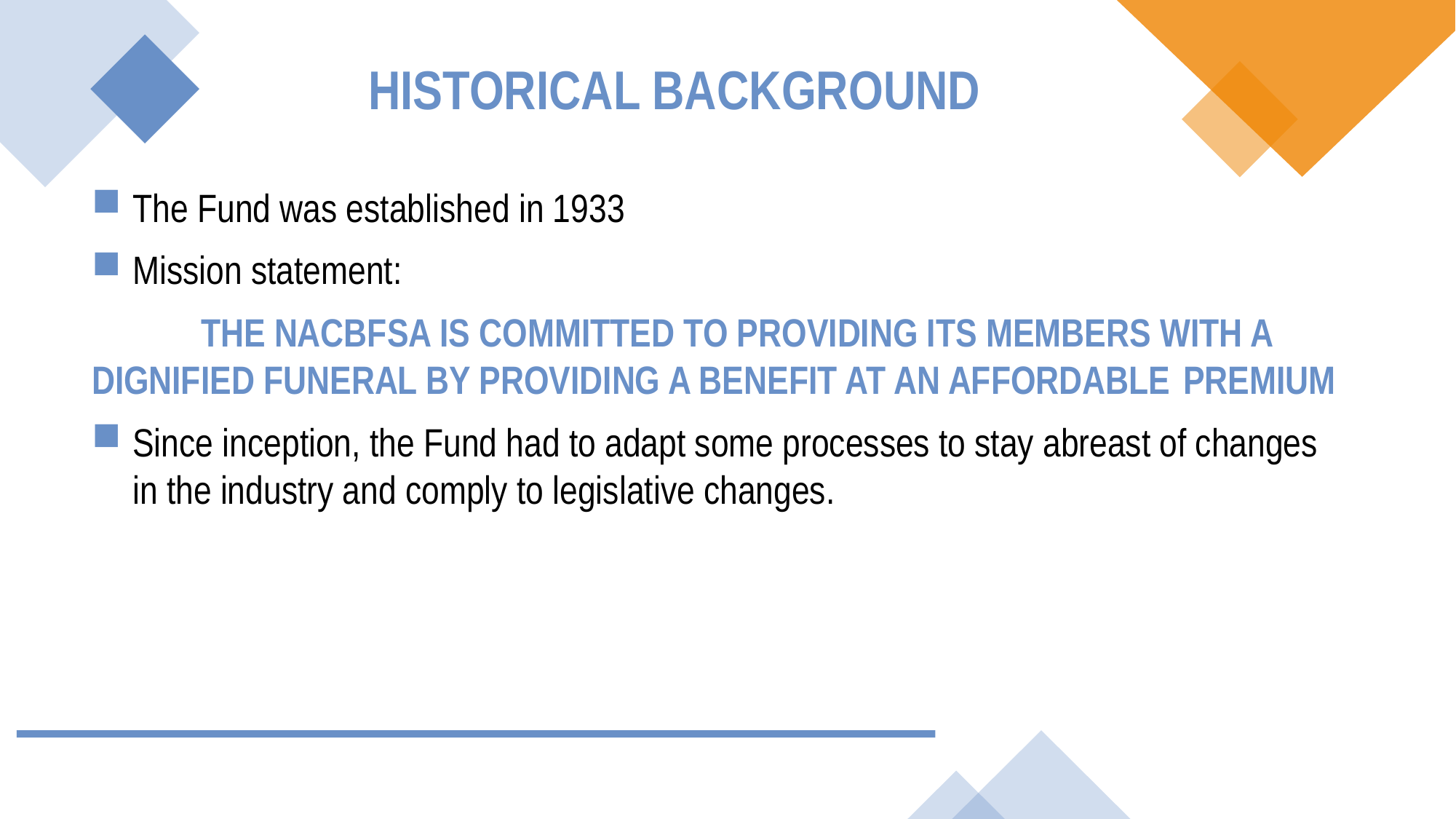

HISTORICAL BACKGROUND

The Fund was established in 1933
Mission statement:
	THE NACBFSA IS COMMITTED TO PROVIDING ITS MEMBERS WITH A 	DIGNIFIED FUNERAL BY PROVIDING A BENEFIT AT AN AFFORDABLE 	PREMIUM
Since inception, the Fund had to adapt some processes to stay abreast of changes in the industry and comply to legislative changes.